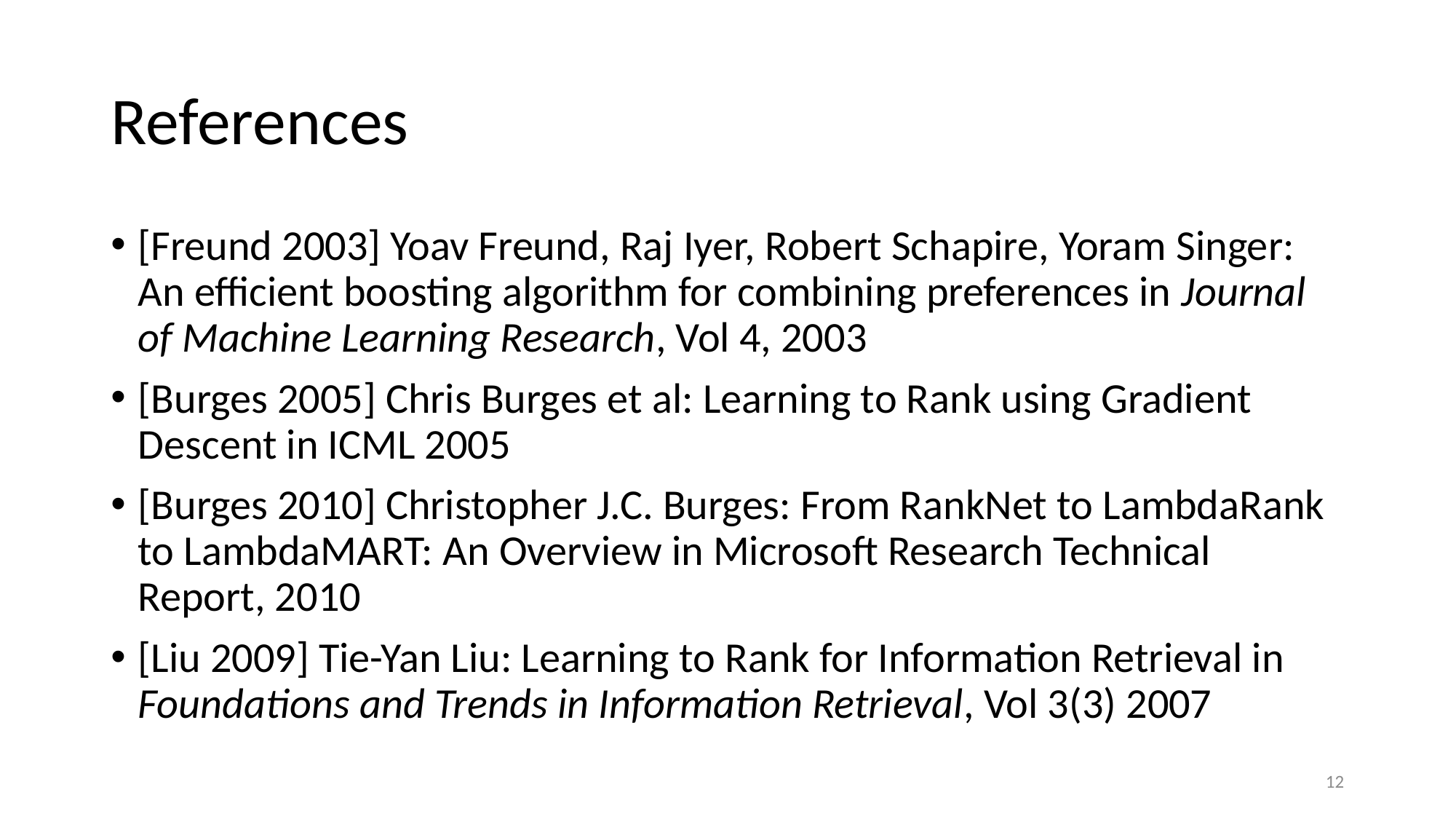

# References
[Freund 2003] Yoav Freund, Raj Iyer, Robert Schapire, Yoram Singer: An efficient boosting algorithm for combining preferences in Journal of Machine Learning Research, Vol 4, 2003
[Burges 2005] Chris Burges et al: Learning to Rank using Gradient Descent in ICML 2005
[Burges 2010] Christopher J.C. Burges: From RankNet to LambdaRank to LambdaMART: An Overview in Microsoft Research Technical Report, 2010
[Liu 2009] Tie-Yan Liu: Learning to Rank for Information Retrieval in Foundations and Trends in Information Retrieval, Vol 3(3) 2007

12